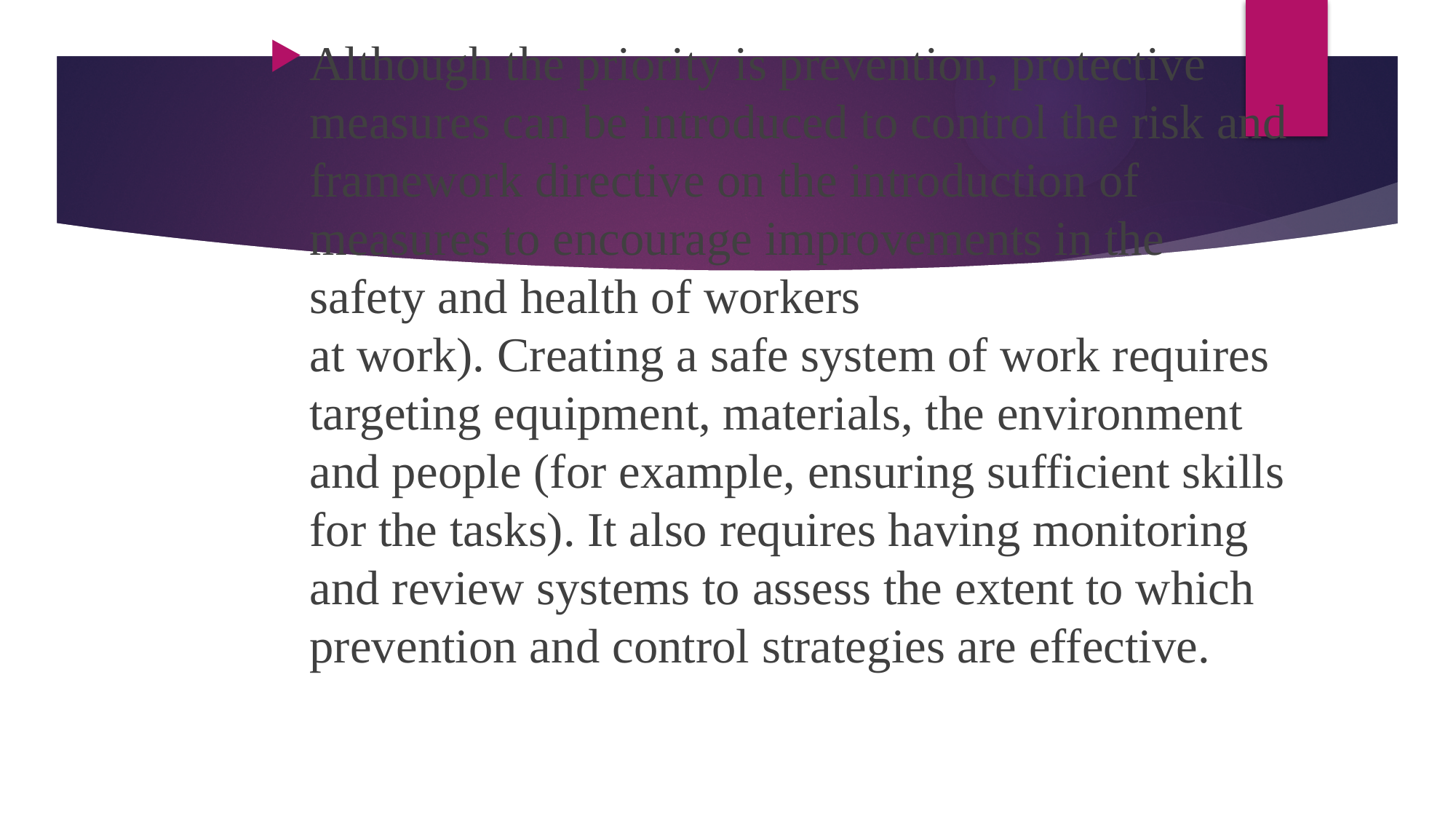

Although the priority is prevention, protective measures can be introduced to control the risk and framework directive on the introduction of measures to encourage improvements in the safety and health of workers
at work). Creating a safe system of work requires targeting equipment, materials, the environment and people (for example, ensuring sufficient skills for the tasks). It also requires having monitoring and review systems to assess the extent to which prevention and control strategies are effective.